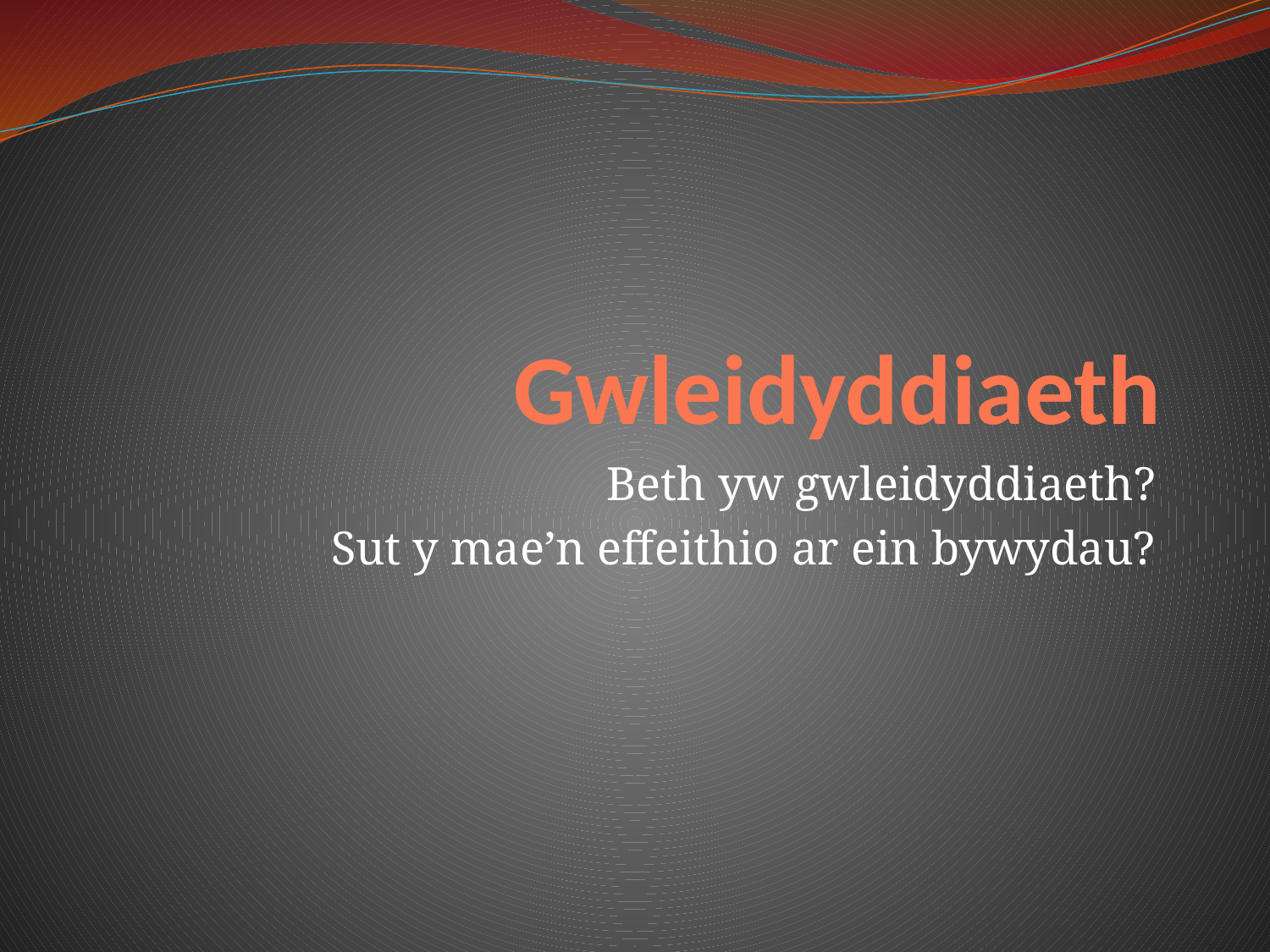

# Gwleidyddiaeth
Beth yw gwleidyddiaeth?
Sut y mae’n effeithio ar ein bywydau?